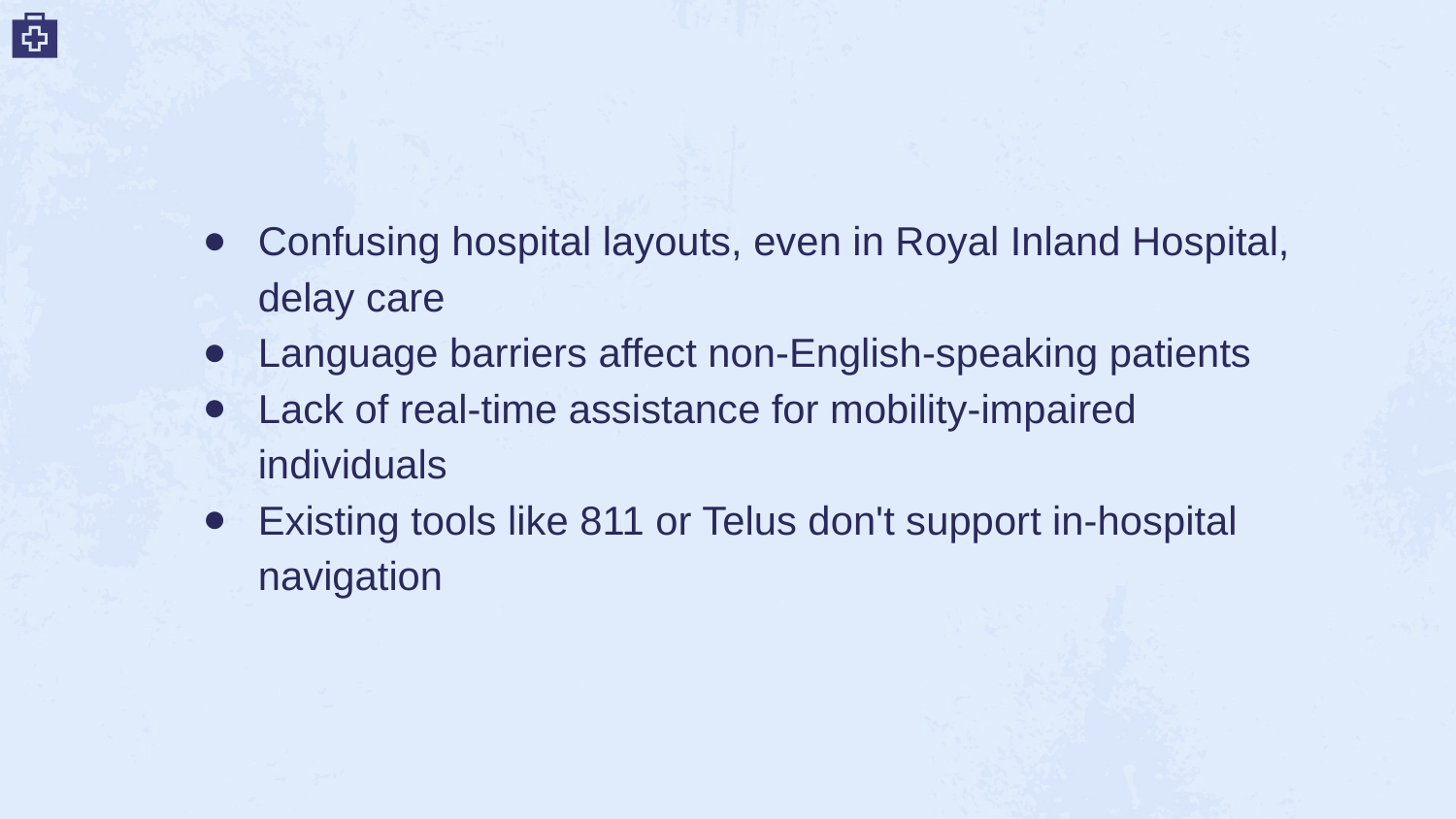

Confusing hospital layouts, even in Royal Inland Hospital, delay care
Language barriers affect non-English-speaking patients
Lack of real-time assistance for mobility-impaired individuals
Existing tools like 811 or Telus don't support in-hospital navigation